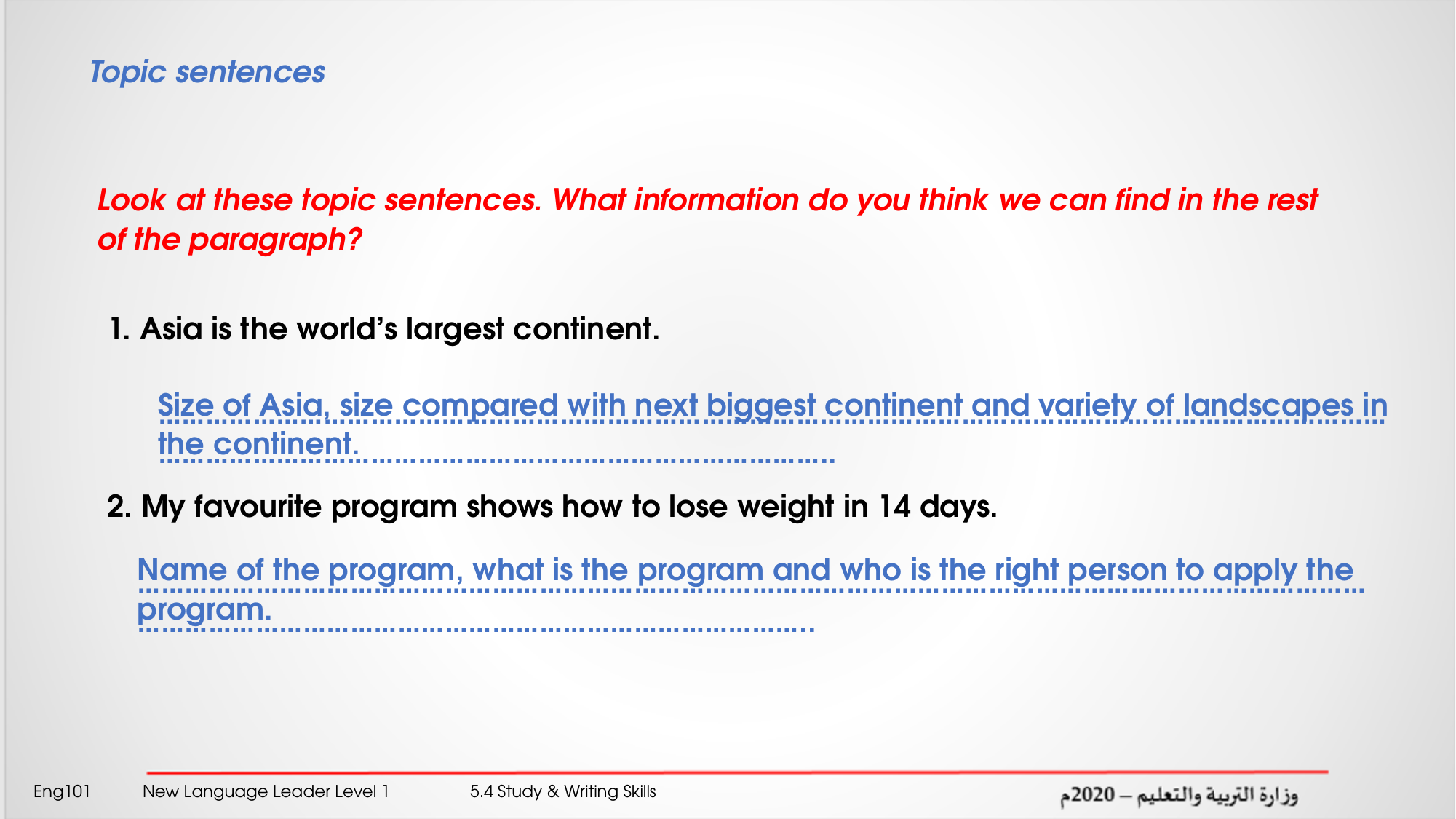

Topic sentences
Look at these topic sentences. What information do you think we can find in the rest of the paragraph?
1. Asia is the world’s largest continent.
Size of Asia, size compared with next biggest continent and variety of landscapes in the continent.
……………………………………………………………………………………………………………………………………………………………………………………………………………………..
2. My favourite program shows how to lose weight in 14 days.
Name of the program, what is the program and who is the right person to apply the program.
……………………………………………………………………………………………………………………………………………………………………………………………………………………..
Eng101 	New Language Leader Level 1 	5.4 Study & Writing Skills